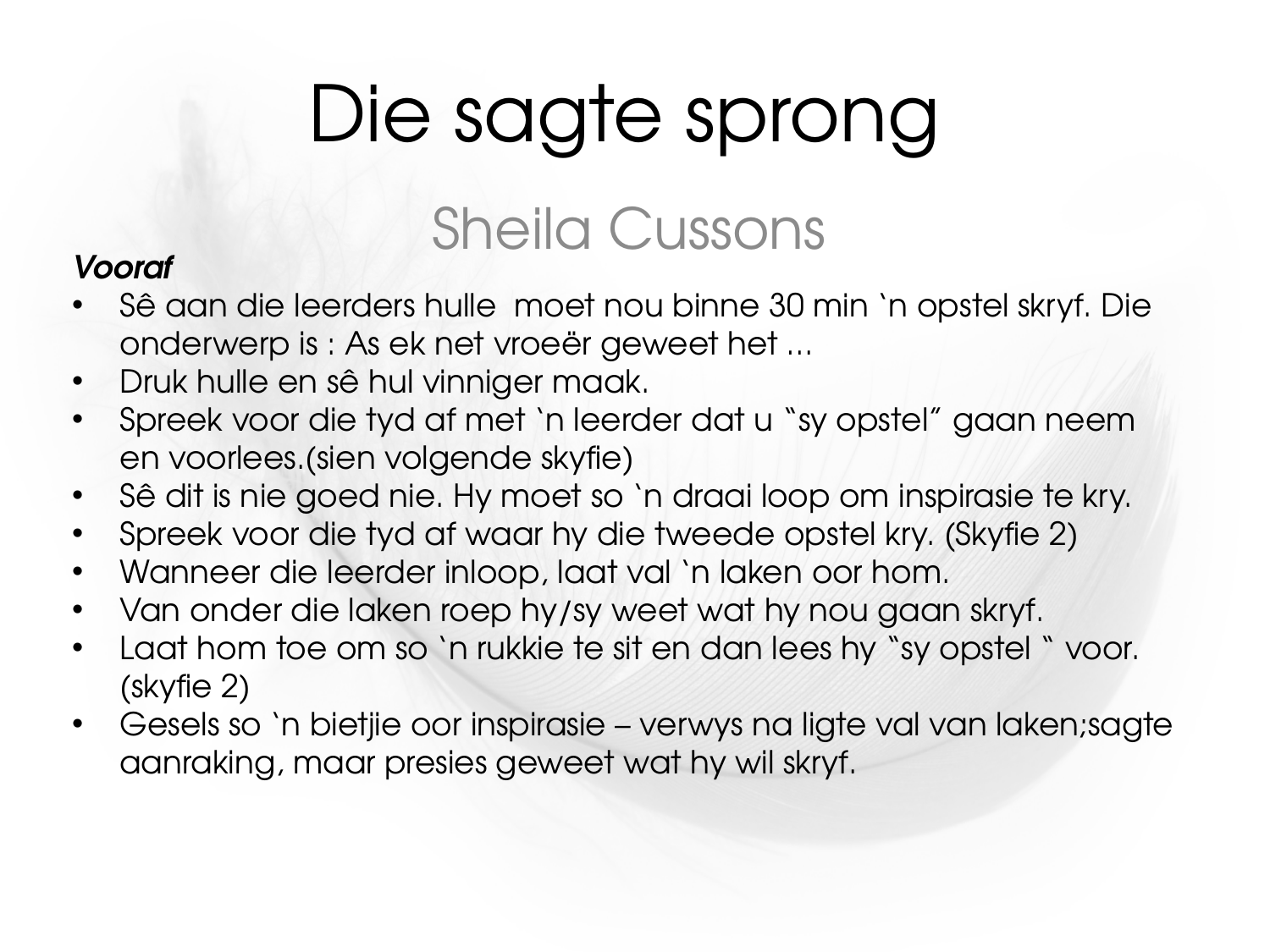

# Die sagte sprong

Vooraf
Sê aan die leerders hulle  moet nou binne 30 min ‘n opstel skryf. Die onderwerp is : As ek net vroeër geweet het …
Druk hulle en sê hul vinniger maak.
Spreek voor die tyd af met ‘n leerder dat u “sy opstel” gaan neem en voorlees.(sien volgende skyfie)
Sê dit is nie goed nie. Hy moet so ‘n draai loop om inspirasie te kry.
Spreek voor die tyd af waar hy die tweede opstel kry. (Skyfie 2)
Wanneer die leerder inloop, laat val ‘n laken oor hom.
Van onder die laken roep hy/sy weet wat hy nou gaan skryf.
Laat hom toe om so ‘n rukkie te sit en dan lees hy “sy opstel “ voor.(skyfie 2)
Gesels so ‘n bietjie oor inspirasie – verwys na ligte val van laken;sagte aanraking, maar presies geweet wat hy wil skryf.

Sheila Cussons